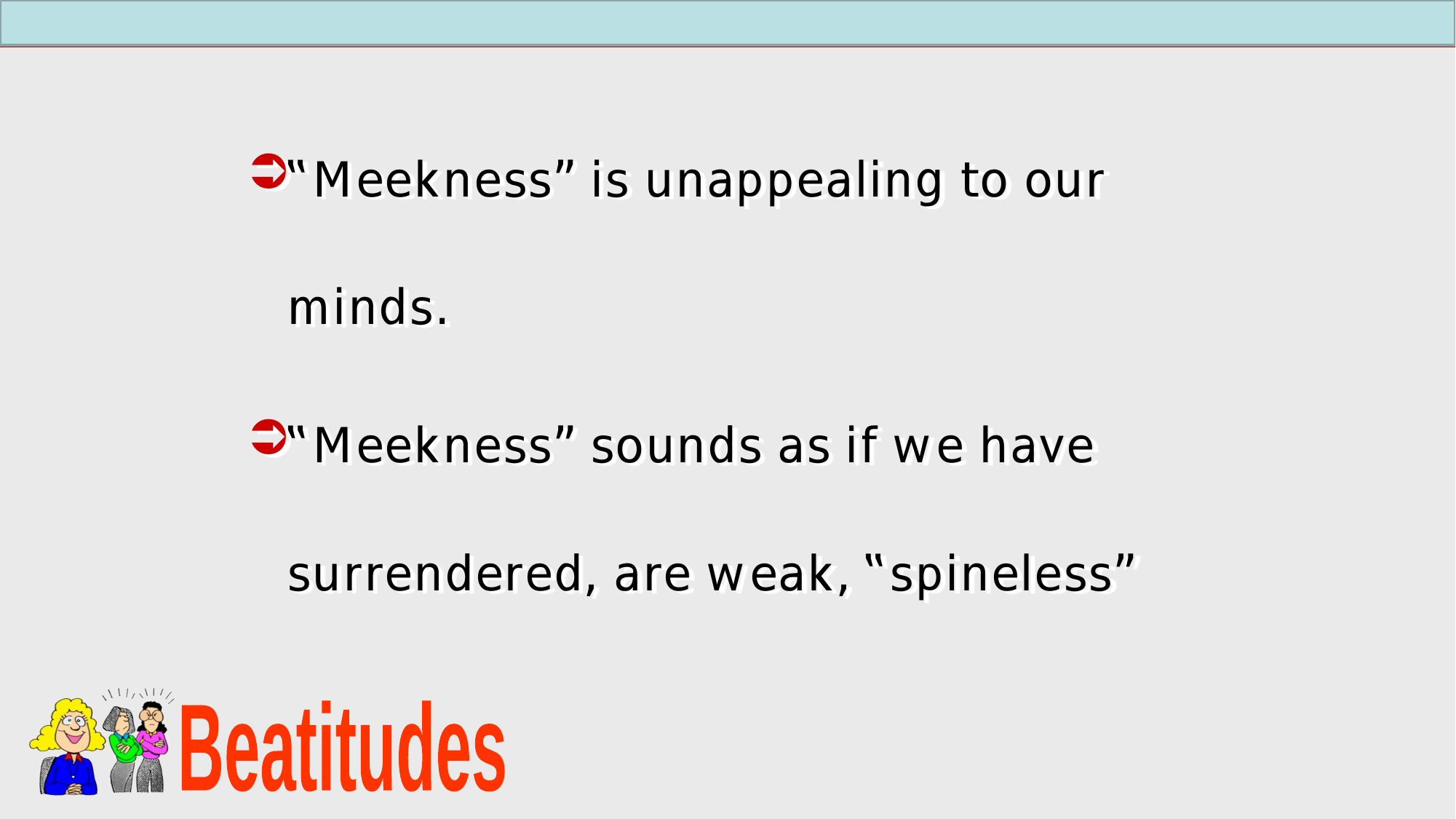

“Meekness” is unappealing to our minds.
“Meekness” sounds as if we have surrendered, are weak, “spineless”